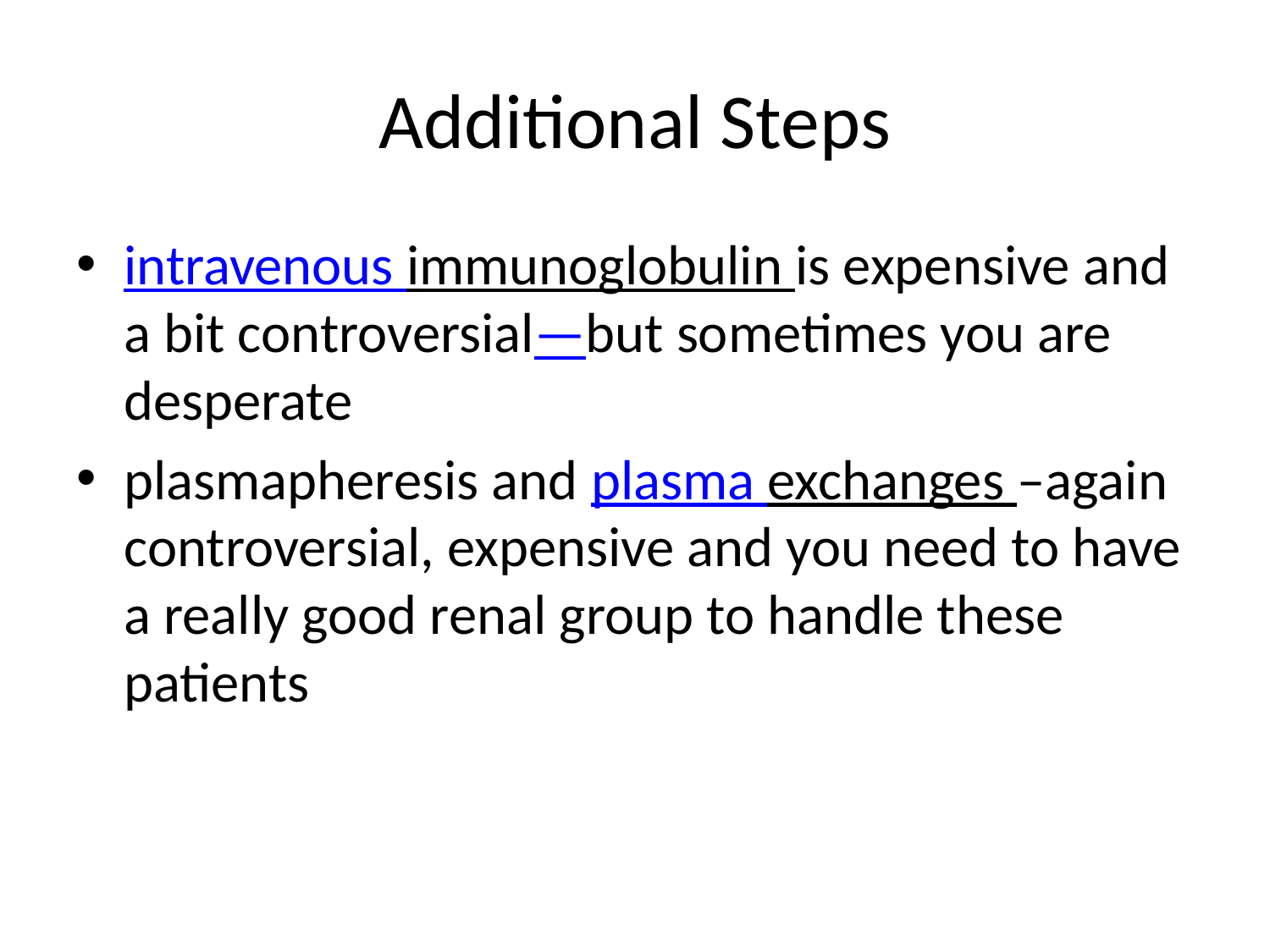

# Additional Steps
intravenous immunoglobulin is expensive and a bit controversial—but sometimes you are desperate
plasmapheresis and plasma exchanges –again controversial, expensive and you need to have a really good renal group to handle these patients